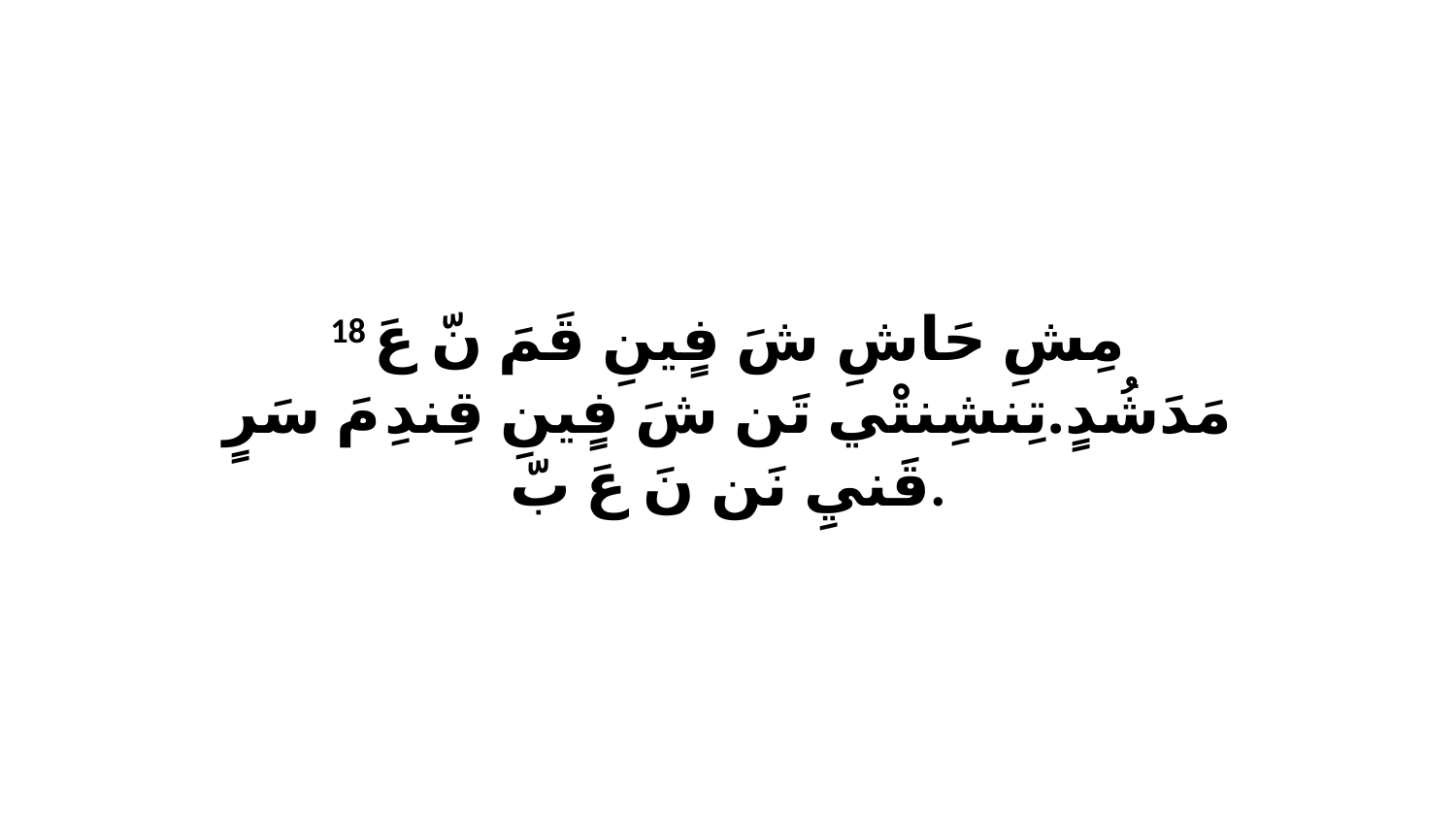

18 مِشِ حَاشِ شَ فٍينِ قَمَ نّ عَ مَدَشُدٍ.تِنشِنتْي تَن شَ فٍينِ قِندِ مَ سَرٍ قَنيِ نَن نَ عَ بّ.